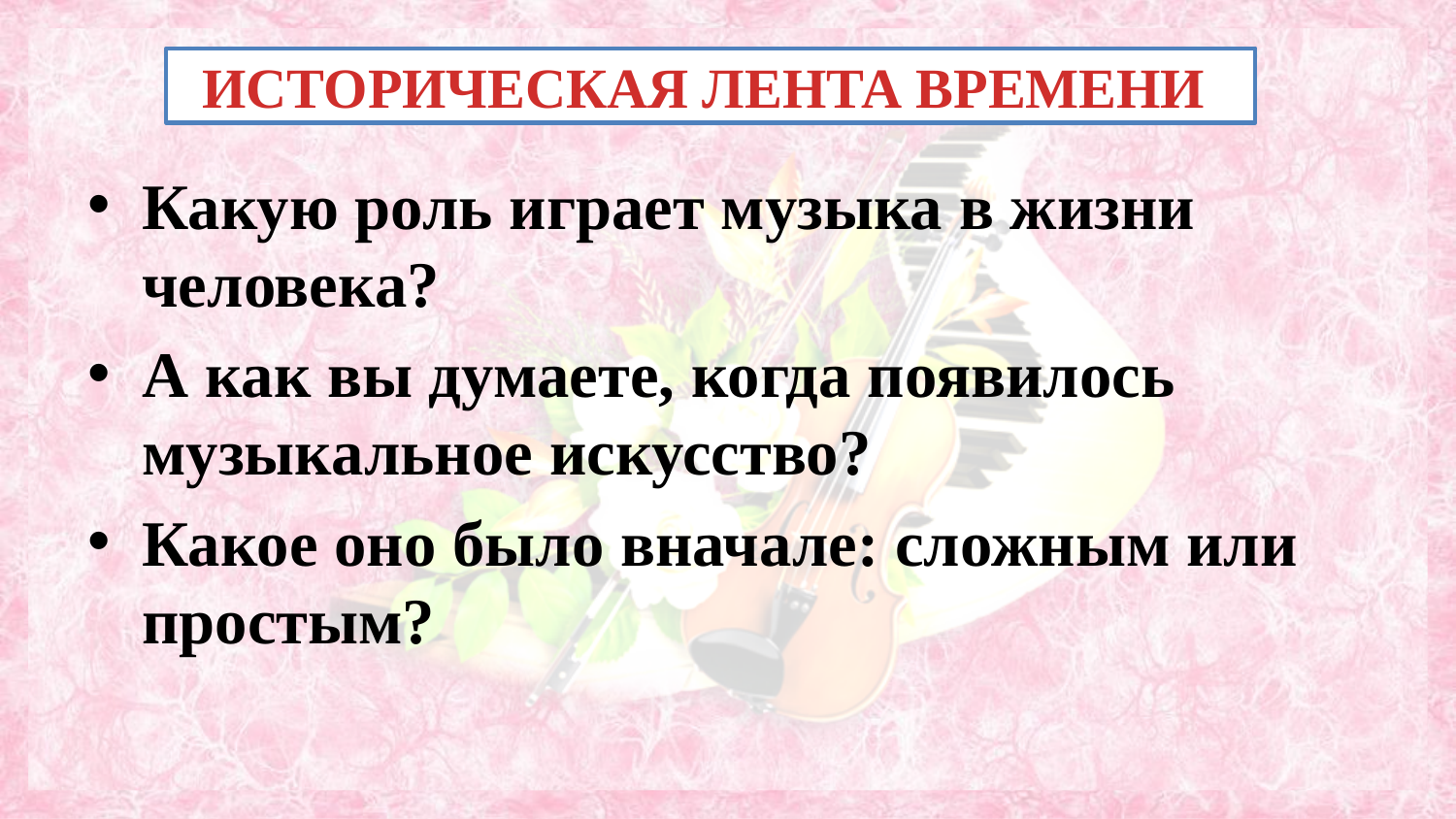

# ИСТОРИЧЕСКАЯ ЛЕНТА ВРЕМЕНИ
Какую роль играет музыка в жизни человека?
А как вы думаете, когда появилось музыкальное искусство?
Какое оно было вначале: сложным или простым?